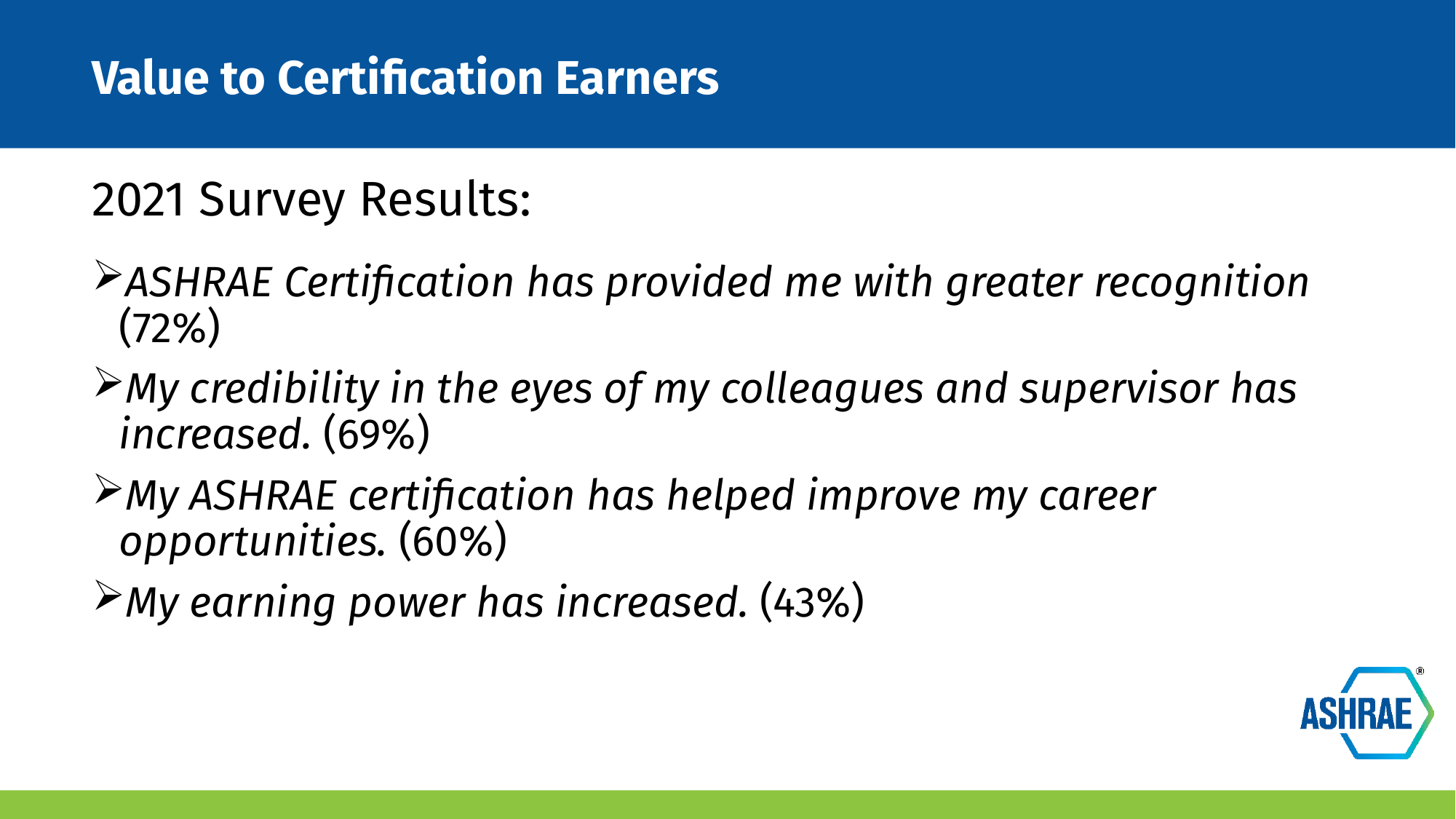

# Value to Certification Earners
2021 Survey Results:
ASHRAE Certification has provided me with greater recognition (72%)
My credibility in the eyes of my colleagues and supervisor has increased. (69%)
My ASHRAE certification has helped improve my career opportunities. (60%)
My earning power has increased. (43%)